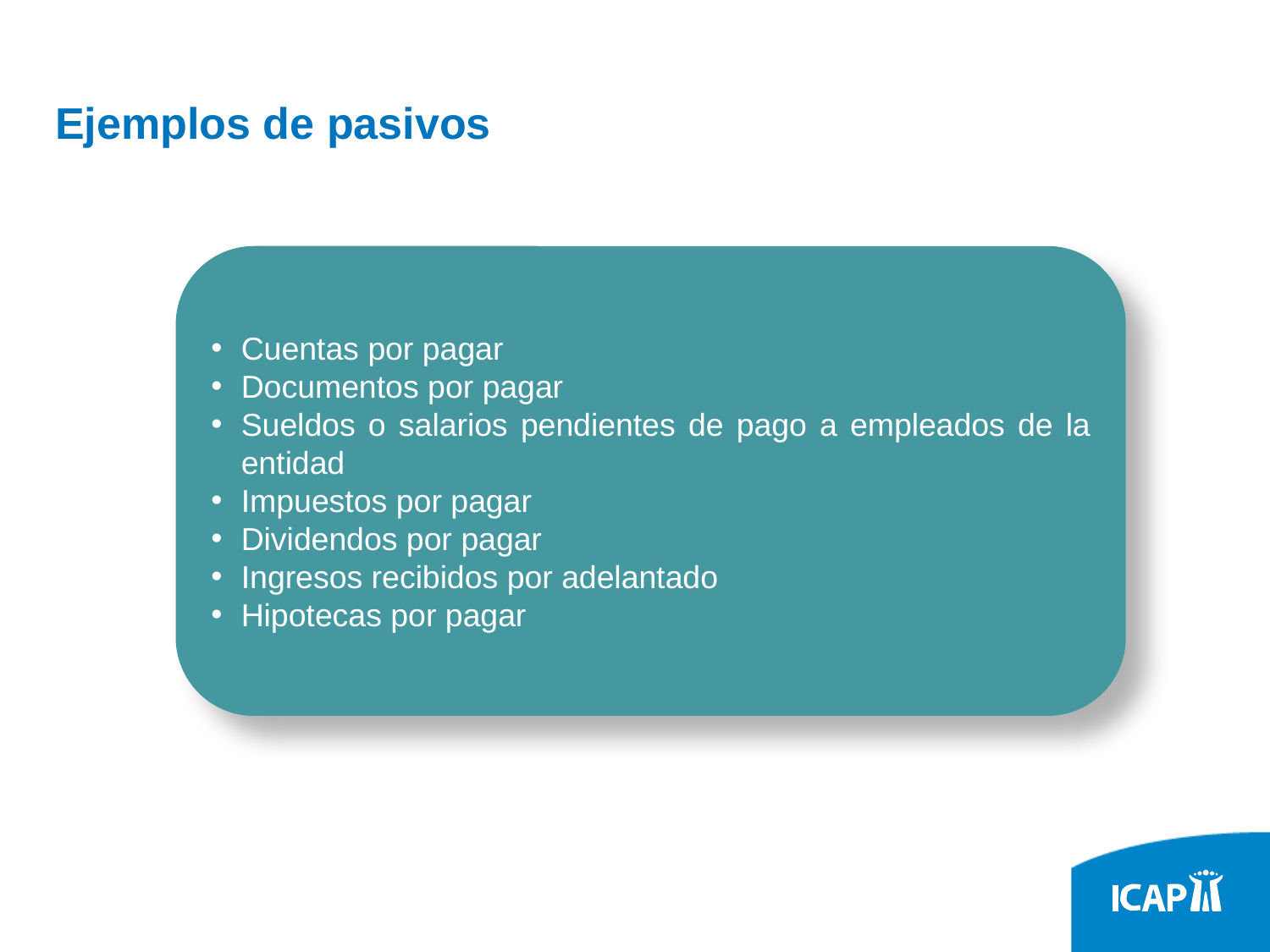

# Ejemplos de pasivos
Cuentas por pagar
Documentos por pagar
Sueldos o salarios pendientes de pago a empleados de la entidad
Impuestos por pagar
Dividendos por pagar
Ingresos recibidos por adelantado
Hipotecas por pagar